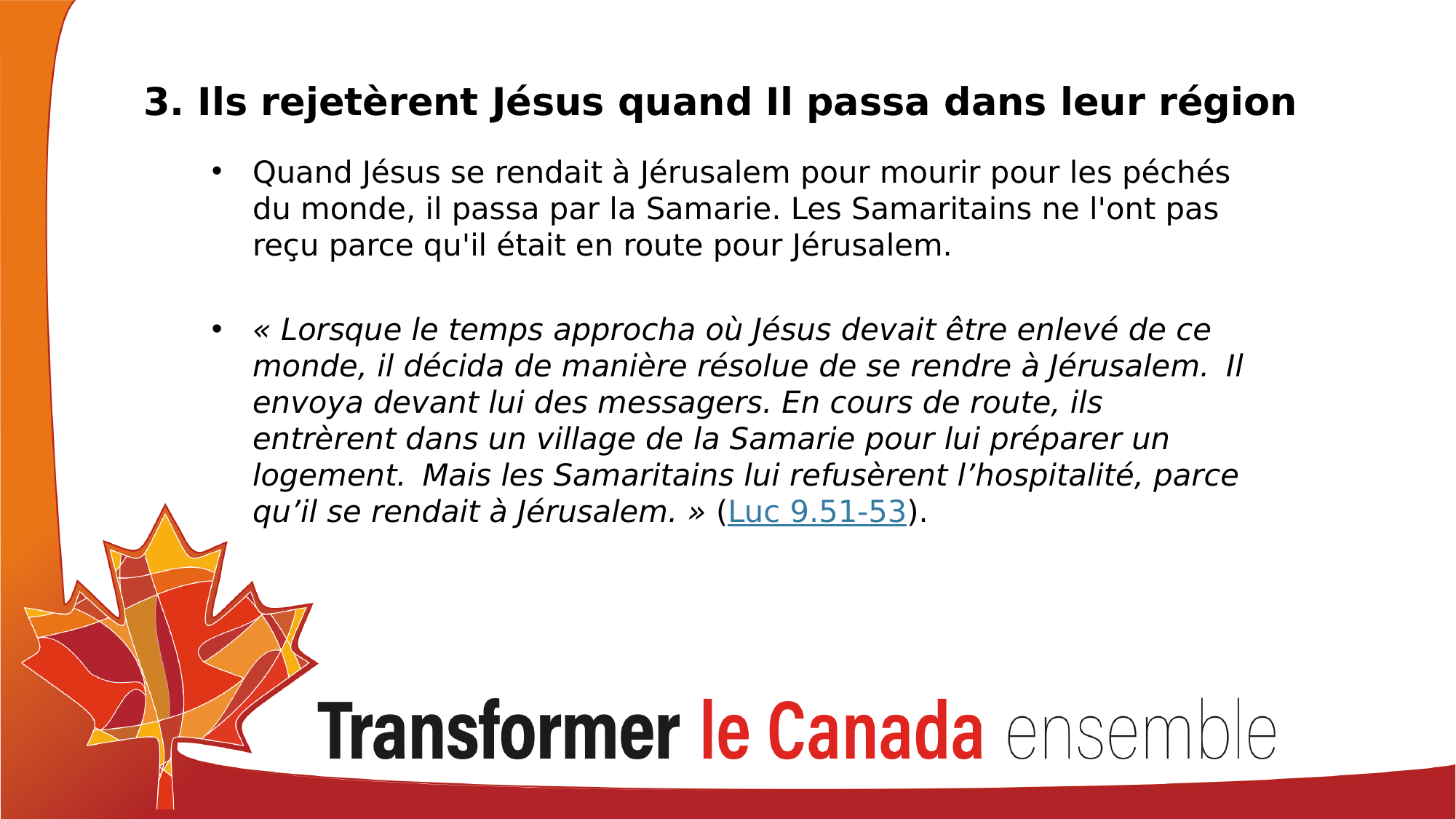

# 3. Ils rejetèrent Jésus quand Il passa dans leur région
Quand Jésus se rendait à Jérusalem pour mourir pour les péchés du monde, il passa par la Samarie. Les Samaritains ne l'ont pas reçu parce qu'il était en route pour Jérusalem.

« Lorsque le temps approcha où Jésus devait être enlevé de ce monde, il décida de manière résolue de se rendre à Jérusalem.  Il envoya devant lui des messagers. En cours de route, ils entrèrent dans un village de la Samarie pour lui préparer un logement.  Mais les Samaritains lui refusèrent l’hospitalité, parce qu’il se rendait à Jérusalem. » (Luc 9.51-53).